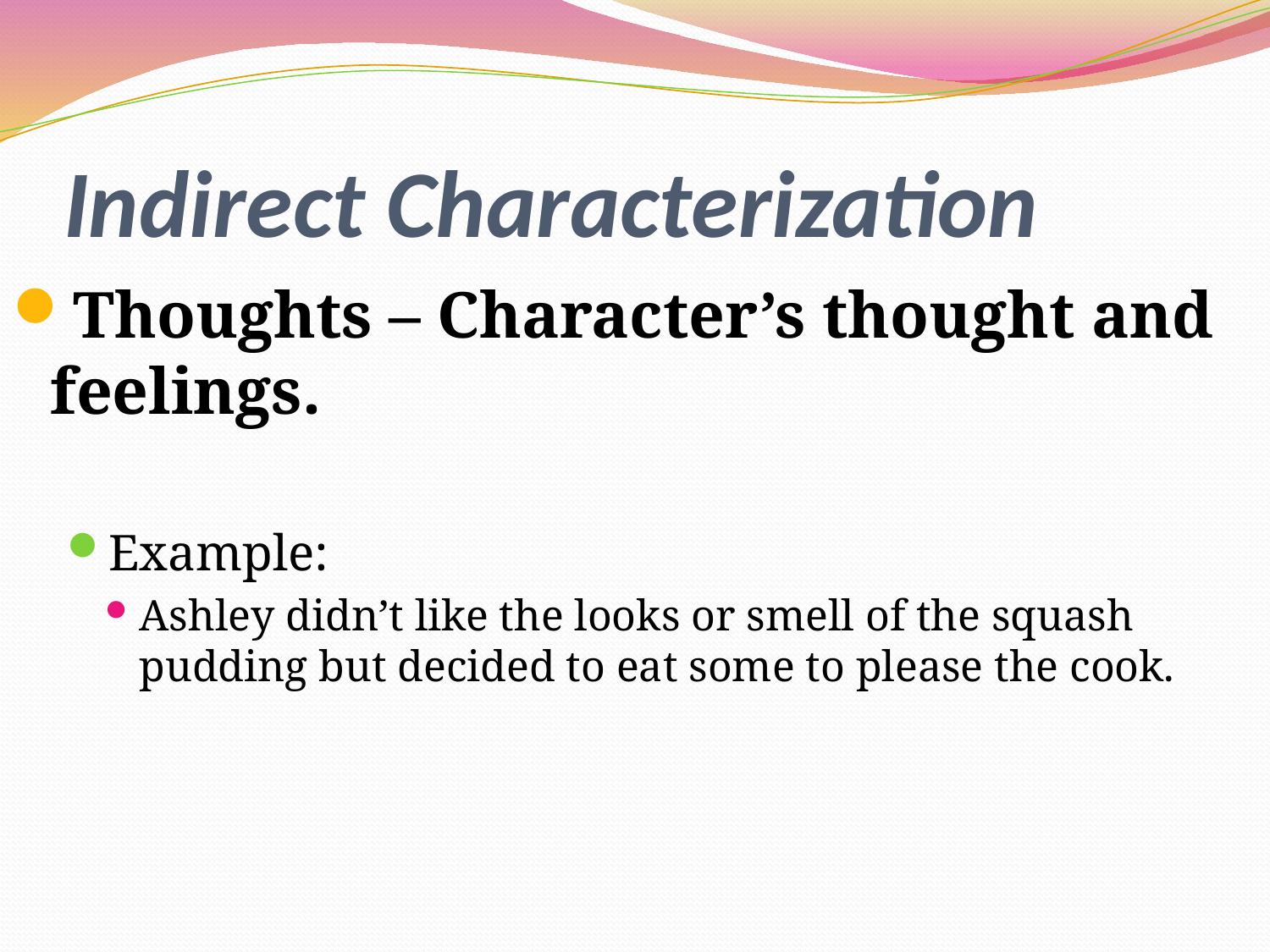

# Indirect Characterization
Thoughts – Character’s thought and feelings.

Example:
Ashley didn’t like the looks or smell of the squash pudding but decided to eat some to please the cook.